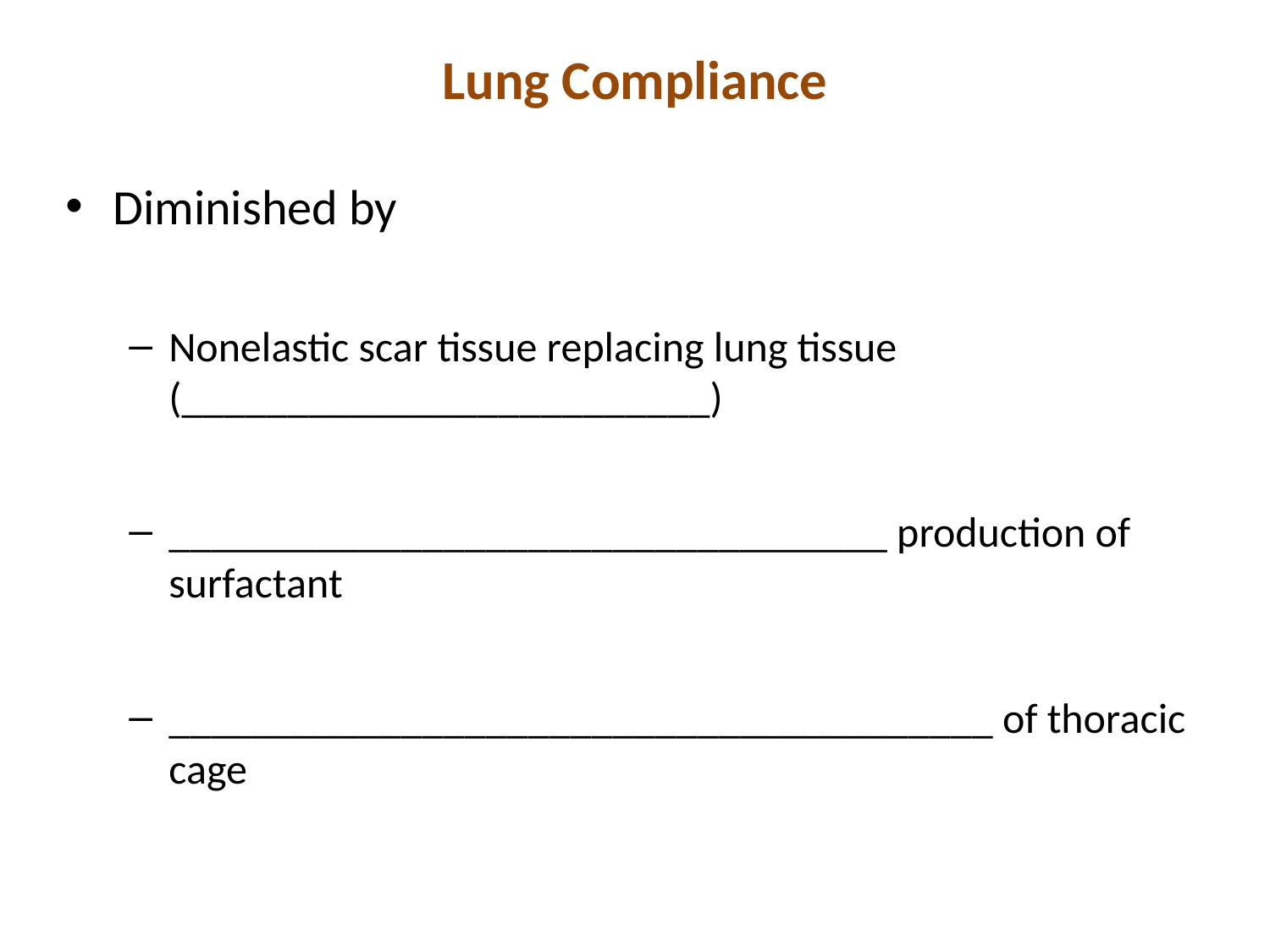

# Lung Compliance
Diminished by

Nonelastic scar tissue replacing lung tissue (_________________________)

__________________________________ production of surfactant

_______________________________________ of thoracic cage